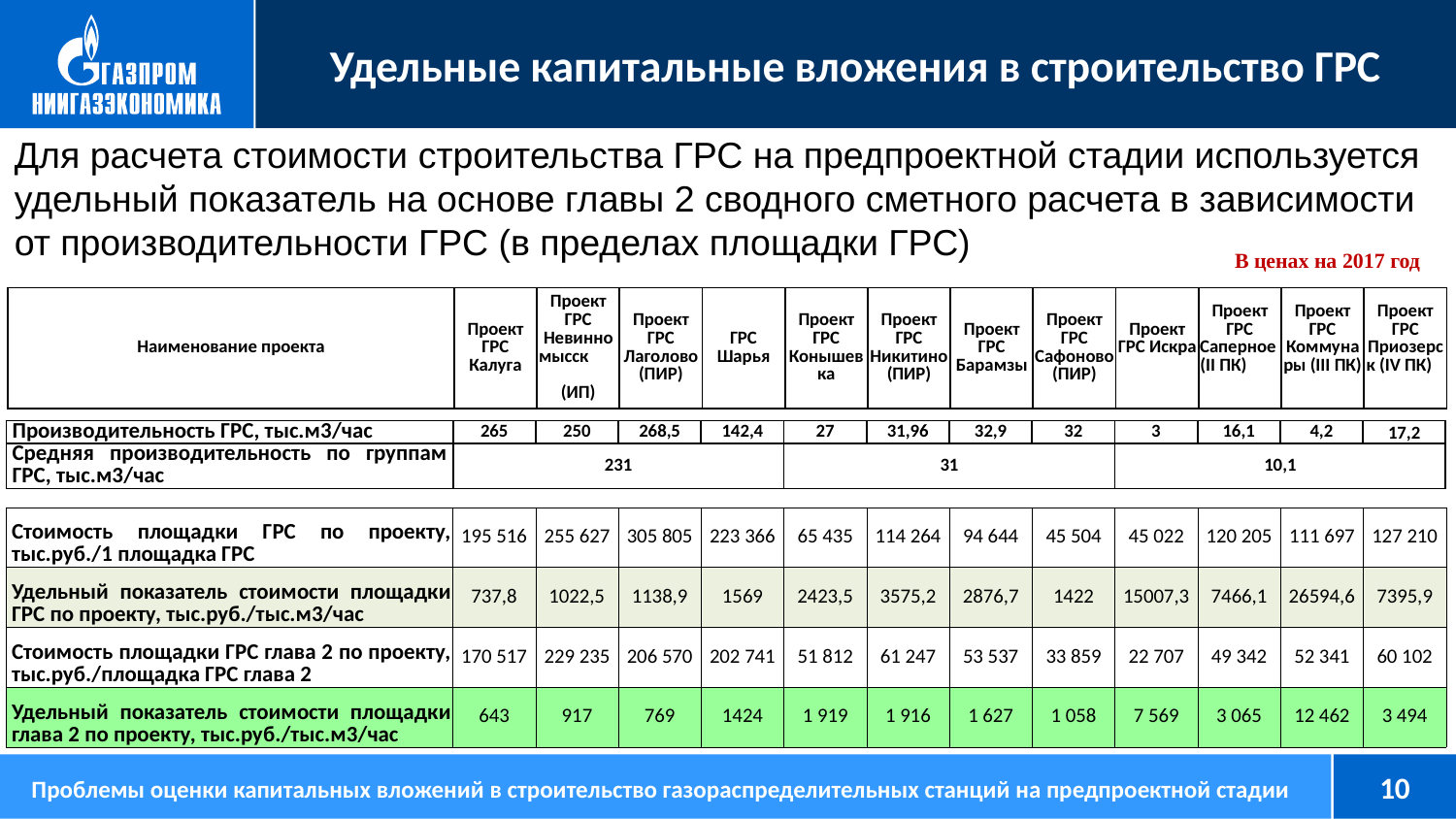

Удельные капитальные вложения в строительство ГРС
Для расчета стоимости строительства ГРС на предпроектной стадии используется удельный показатель на основе главы 2 сводного сметного расчета в зависимости от производительности ГРС (в пределах площадки ГРС)
В ценах на 2017 год
| Наименование проекта | Проект ГРС Калуга | Проект ГРС Невинномысск (ИП) | Проект ГРС Лаголово (ПИР) | ГРС Шарья | Проект ГРС Конышевка | Проект ГРС Никитино (ПИР) | Проект ГРС Барамзы | Проект ГРС Сафоново (ПИР) | Проект ГРС Искра | Проект ГРС Саперное (II ПК) | Проект ГРС Коммунары (III ПК) | Проект ГРС Приозерск (IV ПК) |
| --- | --- | --- | --- | --- | --- | --- | --- | --- | --- | --- | --- | --- |
| Производительность ГРС, тыс.м3/час | 265 | 250 | 268,5 | 142,4 | 27 | 31,96 | 32,9 | 32 | 3 | 16,1 | 4,2 | 17,2 |
| --- | --- | --- | --- | --- | --- | --- | --- | --- | --- | --- | --- | --- |
| Средняя производительность по группам ГРС, тыс.м3/час | 231 |  |  |  | 31 |  |  |  | 10,1 |  |  |  |
| Стоимость площадки ГРС по проекту, тыс.руб./1 площадка ГРС | 195 516 | 255 627 | 305 805 | 223 366 | 65 435 | 114 264 | 94 644 | 45 504 | 45 022 | 120 205 | 111 697 | 127 210 |
| --- | --- | --- | --- | --- | --- | --- | --- | --- | --- | --- | --- | --- |
| Удельный показатель стоимости площадки ГРС по проекту, тыс.руб./тыс.м3/час | 737,8 | 1022,5 | 1138,9 | 1569 | 2423,5 | 3575,2 | 2876,7 | 1422 | 15007,3 | 7466,1 | 26594,6 | 7395,9 |
| Стоимость площадки ГРС глава 2 по проекту, тыс.руб./площадка ГРС глава 2 | 170 517 | 229 235 | 206 570 | 202 741 | 51 812 | 61 247 | 53 537 | 33 859 | 22 707 | 49 342 | 52 341 | 60 102 |
| Удельный показатель стоимости площадки глава 2 по проекту, тыс.руб./тыс.м3/час | 643 | 917 | 769 | 1424 | 1 919 | 1 916 | 1 627 | 1 058 | 7 569 | 3 065 | 12 462 | 3 494 |
Проблемы оценки капитальных вложений в строительство газораспределительных станций на предпроектной стадии